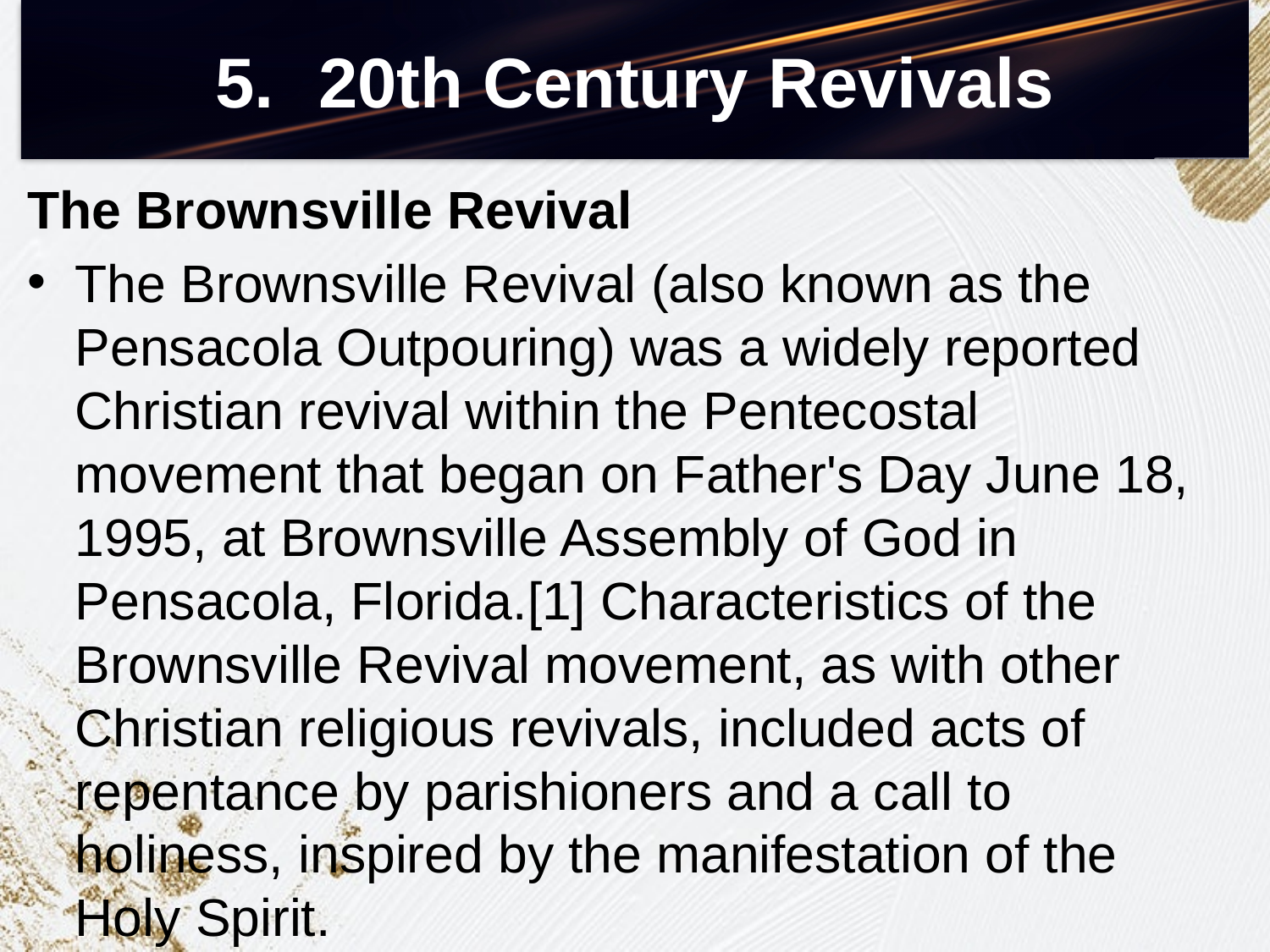

# 20th Century Revivals
The Brownsville Revival
The Brownsville Revival (also known as the Pensacola Outpouring) was a widely reported Christian revival within the Pentecostal movement that began on Father's Day June 18, 1995, at Brownsville Assembly of God in Pensacola, Florida.[1] Characteristics of the Brownsville Revival movement, as with other Christian religious revivals, included acts of repentance by parishioners and a call to holiness, inspired by the manifestation of the Holy Spirit.